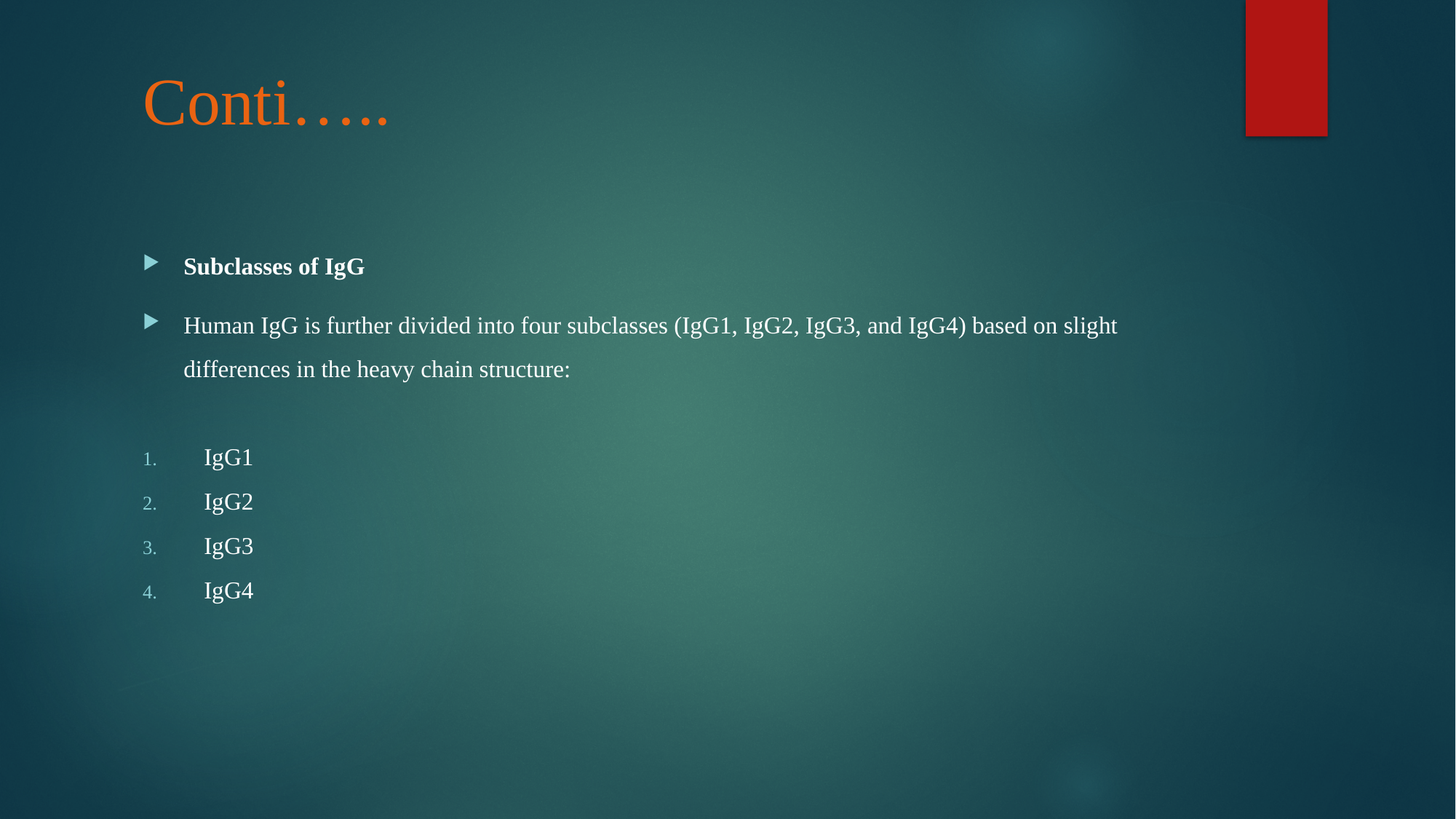

# Conti…..
Subclasses of IgG
Human IgG is further divided into four subclasses (IgG1, IgG2, IgG3, and IgG4) based on slight differences in the heavy chain structure:

IgG1
IgG2
IgG3
IgG4